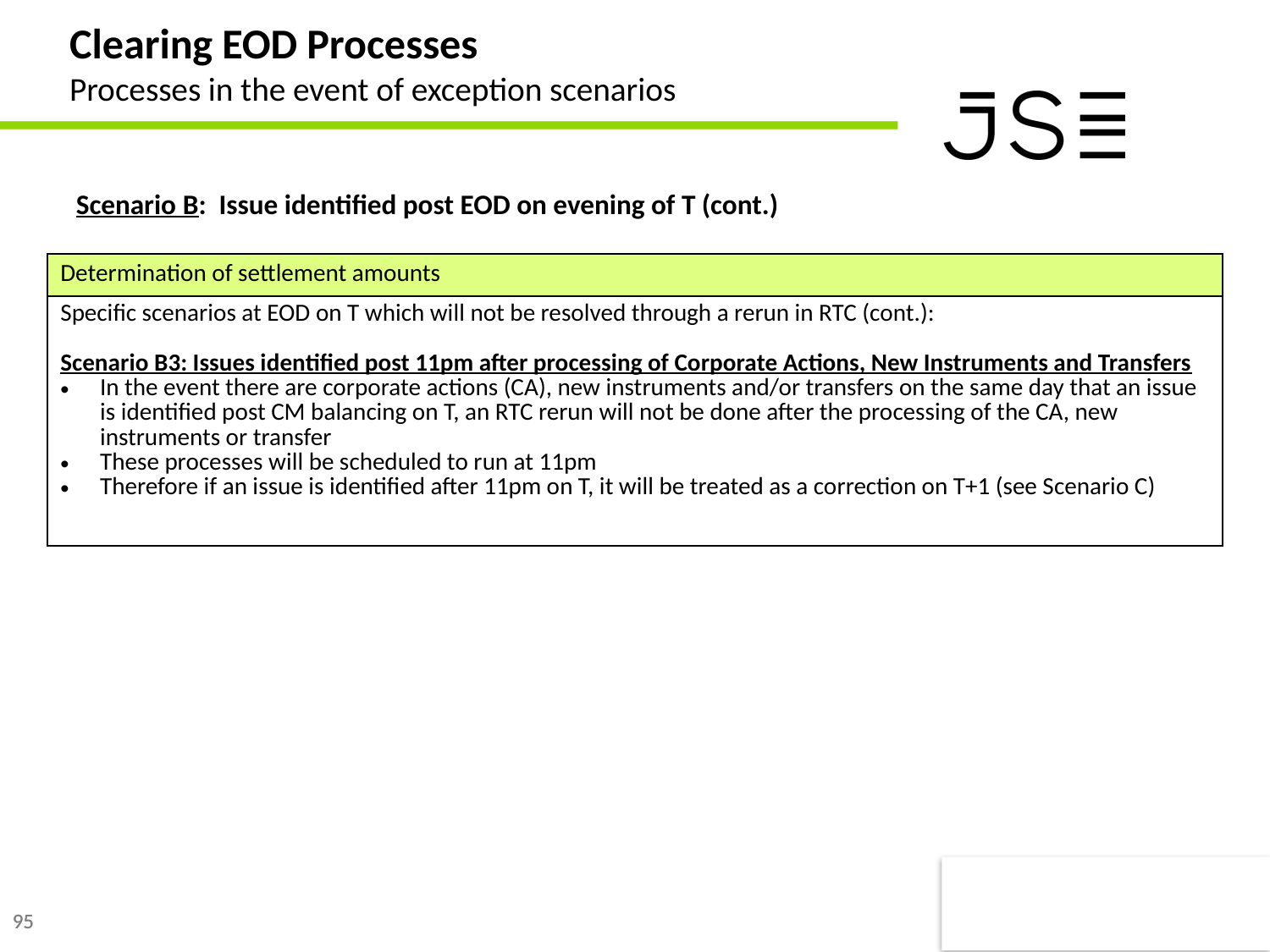

# Clearing EOD Processes Processes in the event of exception scenarios
Scenario B:  Issue identified post EOD on evening of T (cont.)
| Determination of settlement amounts |
| --- |
| Specific scenarios at EOD on T which will not be resolved through a rerun in RTC (cont.): Scenario B3: Issues identified post 11pm after processing of Corporate Actions, New Instruments and Transfers In the event there are corporate actions (CA), new instruments and/or transfers on the same day that an issue is identified post CM balancing on T, an RTC rerun will not be done after the processing of the CA, new instruments or transfer These processes will be scheduled to run at 11pm Therefore if an issue is identified after 11pm on T, it will be treated as a correction on T+1 (see Scenario C) |